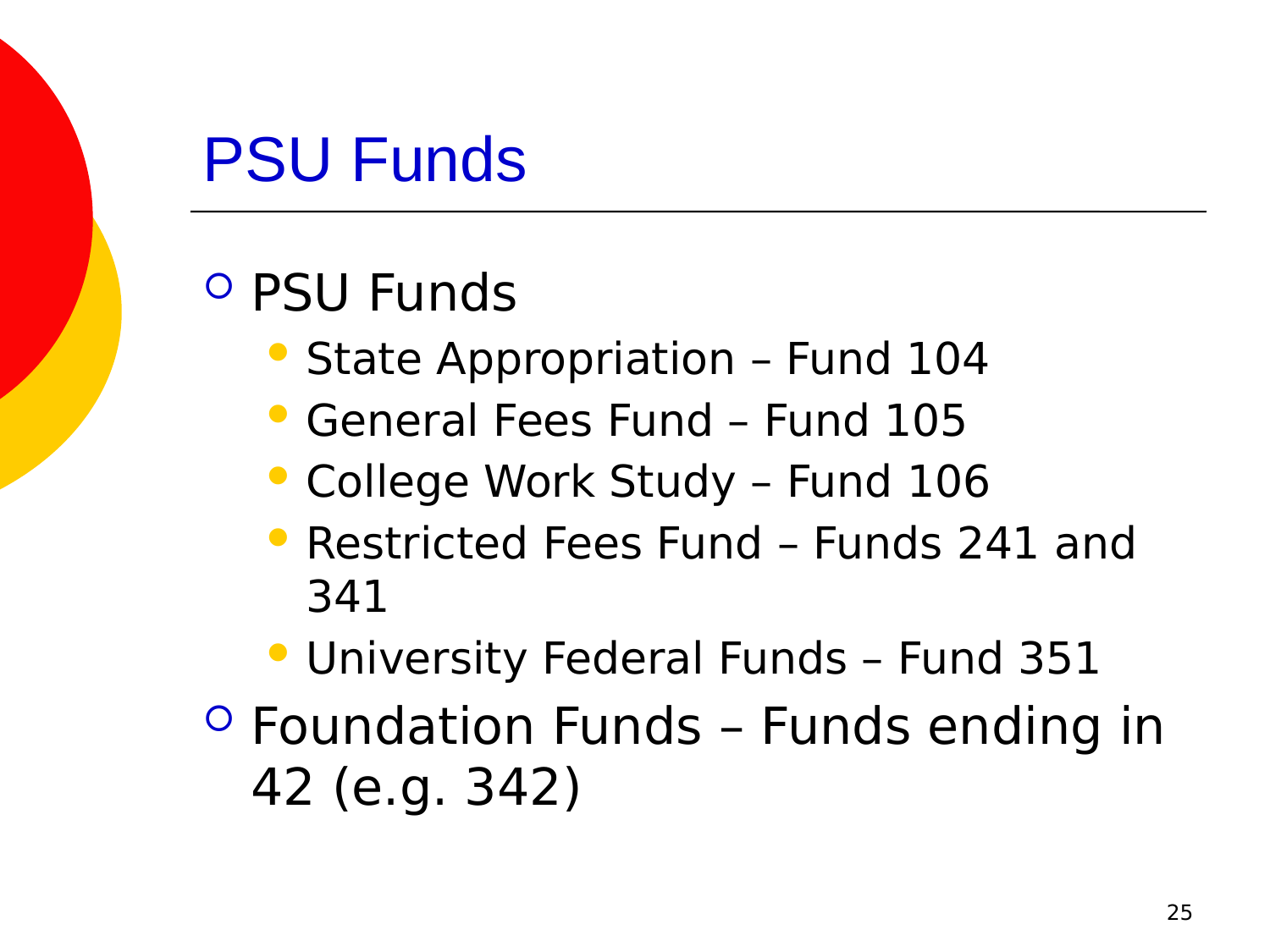

# PSU Funds
PSU Funds
State Appropriation – Fund 104
General Fees Fund – Fund 105
College Work Study – Fund 106
Restricted Fees Fund – Funds 241 and 341
University Federal Funds – Fund 351
Foundation Funds – Funds ending in 42 (e.g. 342)

25